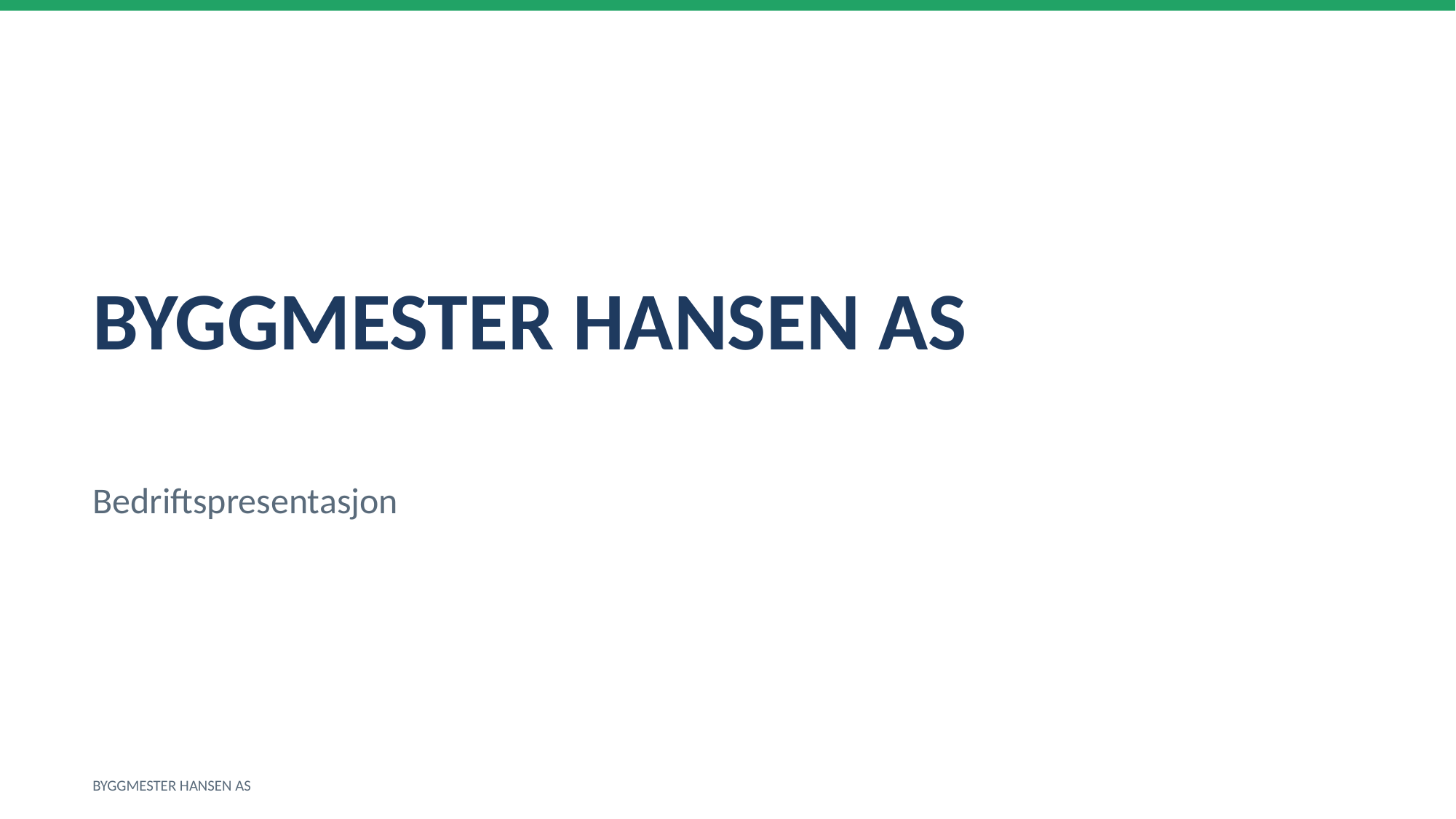

BYGGMESTER HANSEN AS
Bedriftspresentasjon
BYGGMESTER HANSEN AS